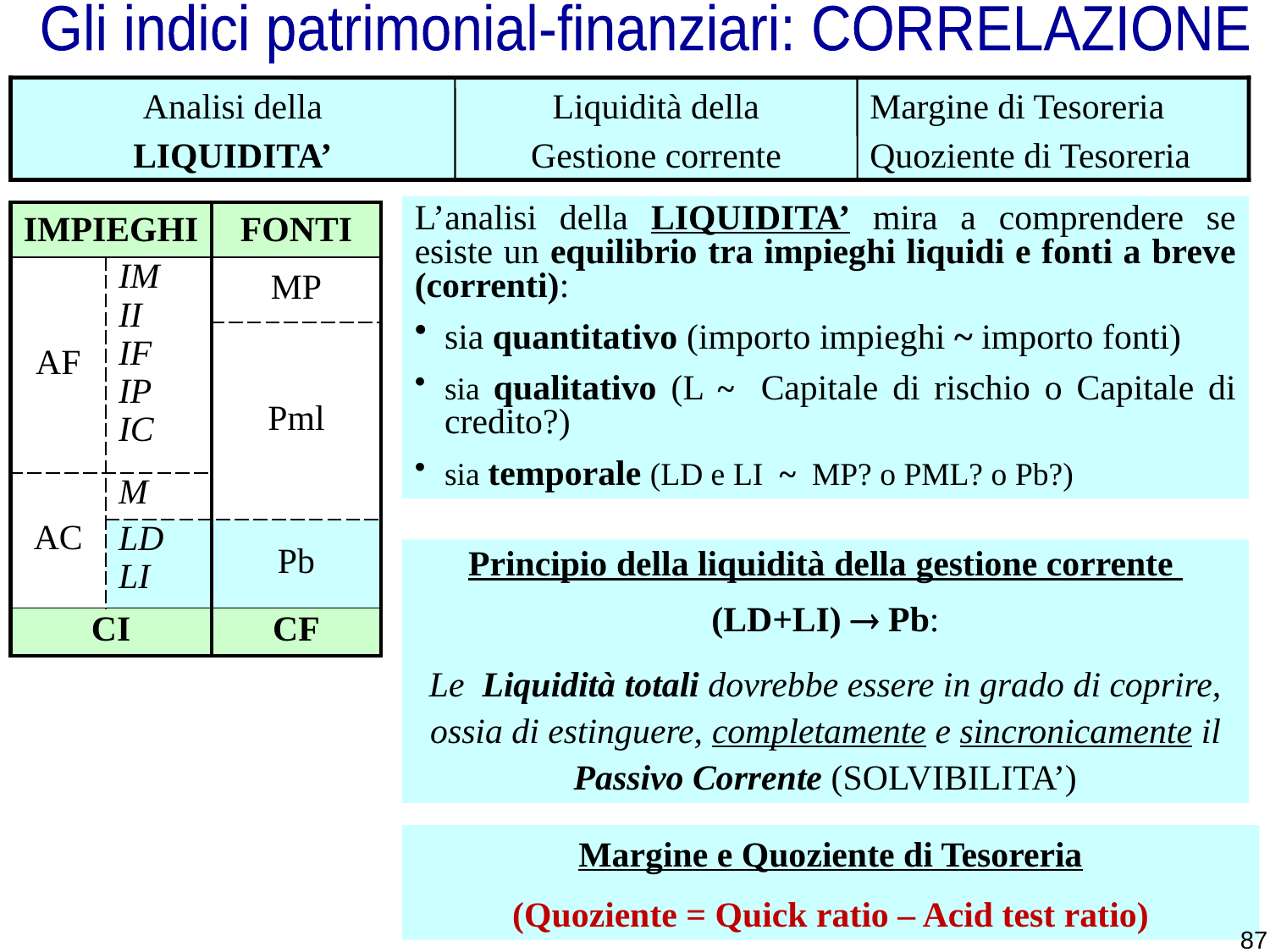

Gli indici patrimonial-finanziari: CORRELAZIONE
Analisi della
LIQUIDITA’

Liquidità della
Gestione corrente

Margine di Tesoreria
Quoziente di Tesoreria

L’analisi della LIQUIDITA’ mira a comprendere se esiste un equilibrio tra impieghi liquidi e fonti a breve (correnti):
sia quantitativo (importo impieghi ~ importo fonti)
sia qualitativo (L ~  Capitale di rischio o Capitale di credito?)
sia temporale (LD e LI  ~  MP? o PML? o Pb?)
| IMPIEGHI |  | FONTI |
| --- | --- | --- |
| AF | IM II IF IP IC | MP |
|  |  | Pml |
| AC | M |  |
|  | LD LI | Pb |
| CI |  | CF |
Principio della liquidità della gestione corrente
(LD+LI) → Pb:
Le  Liquidità totali dovrebbe essere in grado di coprire, ossia di estinguere, completamente e sincronicamente il Passivo Corrente (SOLVIBILITA’)
Margine e Quoziente di Tesoreria
(Quoziente = Quick ratio – Acid test ratio)
87